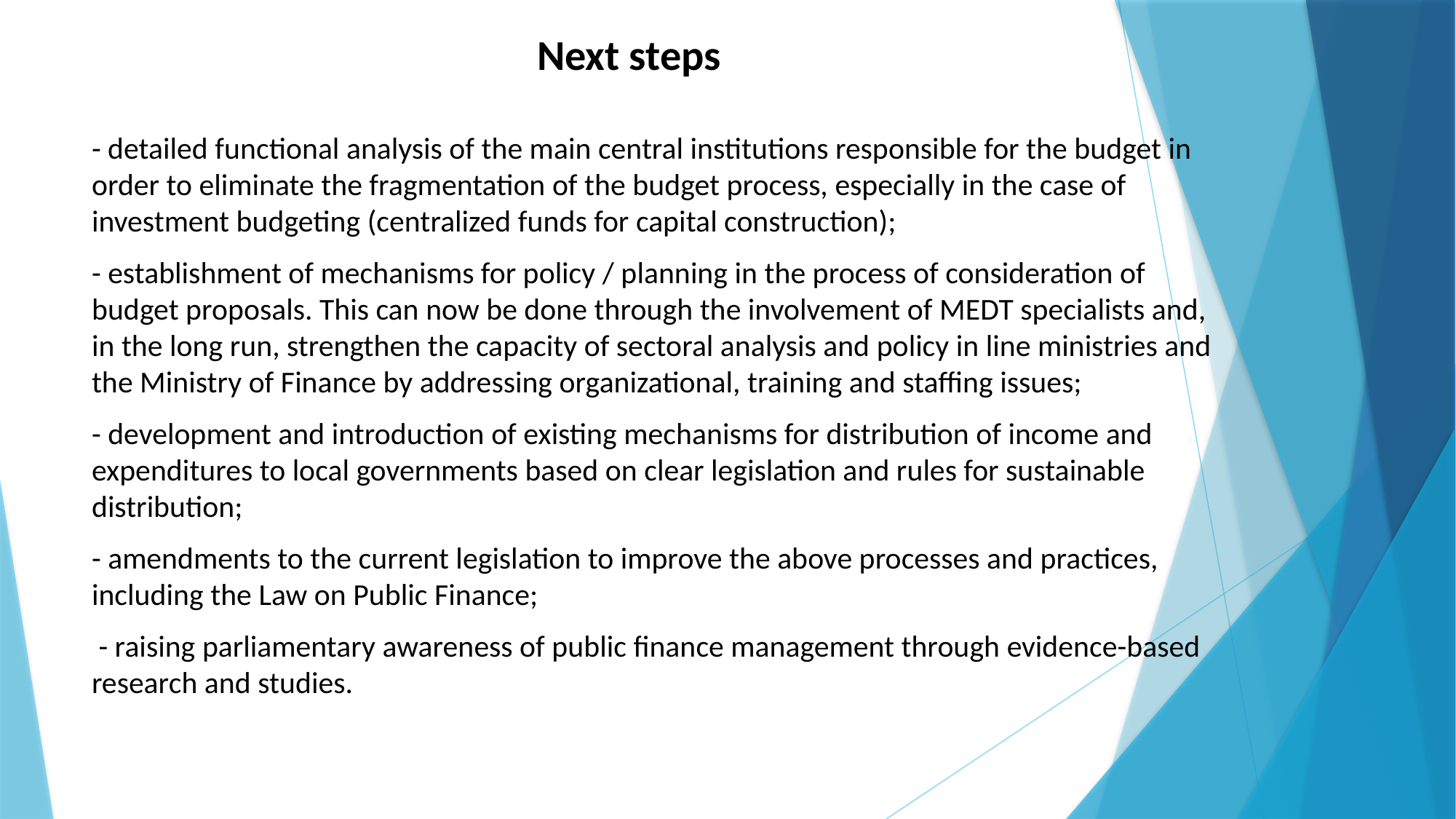

# Next steps
- detailed functional analysis of the main central institutions responsible for the budget in order to eliminate the fragmentation of the budget process, especially in the case of investment budgeting (centralized funds for capital construction);
- establishment of mechanisms for policy / planning in the process of consideration of budget proposals. This can now be done through the involvement of MEDT specialists and, in the long run, strengthen the capacity of sectoral analysis and policy in line ministries and the Ministry of Finance by addressing organizational, training and staffing issues;
- development and introduction of existing mechanisms for distribution of income and expenditures to local governments based on clear legislation and rules for sustainable distribution;
- amendments to the current legislation to improve the above processes and practices, including the Law on Public Finance;
 - raising parliamentary awareness of public finance management through evidence-based research and studies.